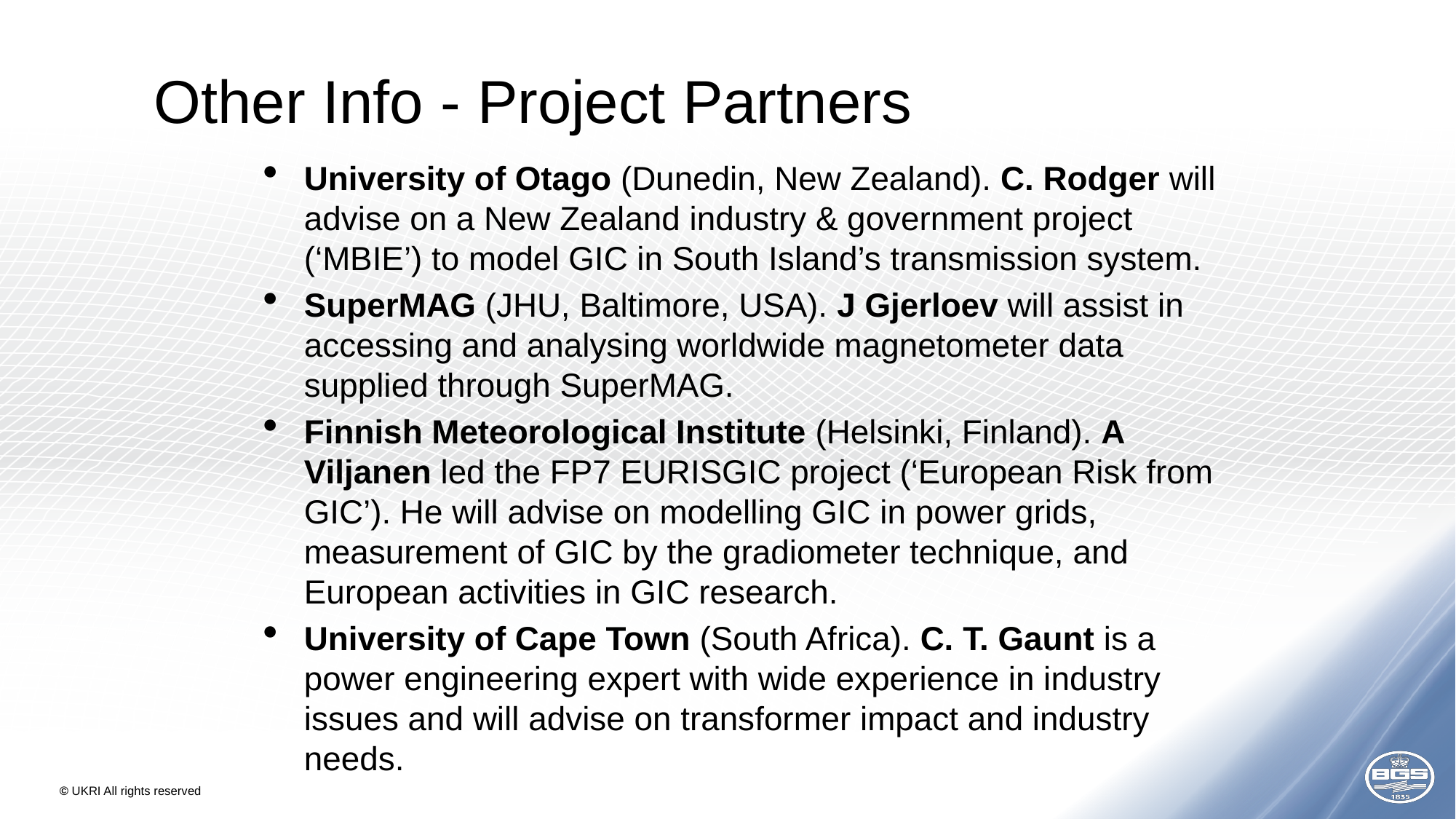

# Other Info - Project Partners
University of Otago (Dunedin, New Zealand). C. Rodger will advise on a New Zealand industry & government project (‘MBIE’) to model GIC in South Island’s transmission system.
SuperMAG (JHU, Baltimore, USA). J Gjerloev will assist in accessing and analysing worldwide magnetometer data supplied through SuperMAG.
Finnish Meteorological Institute (Helsinki, Finland). A Viljanen led the FP7 EURISGIC project (‘European Risk from GIC’). He will advise on modelling GIC in power grids, measurement of GIC by the gradiometer technique, and European activities in GIC research.
University of Cape Town (South Africa). C. T. Gaunt is a power engineering expert with wide experience in industry issues and will advise on transformer impact and industry needs.